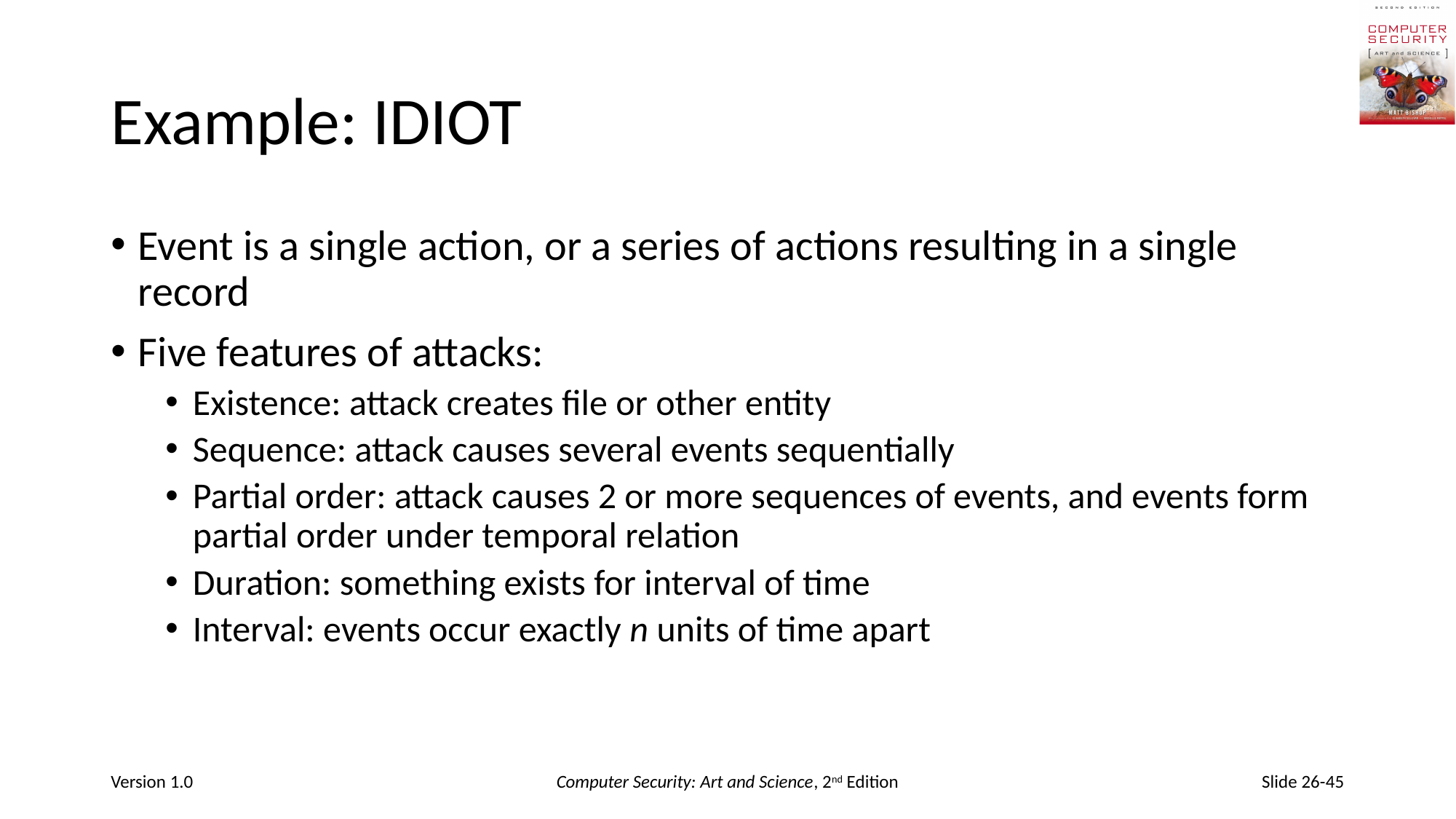

# Example: IDIOT
Event is a single action, or a series of actions resulting in a single record
Five features of attacks:
Existence: attack creates file or other entity
Sequence: attack causes several events sequentially
Partial order: attack causes 2 or more sequences of events, and events form partial order under temporal relation
Duration: something exists for interval of time
Interval: events occur exactly n units of time apart
Version 1.0
Computer Security: Art and Science, 2nd Edition
Slide 26-45